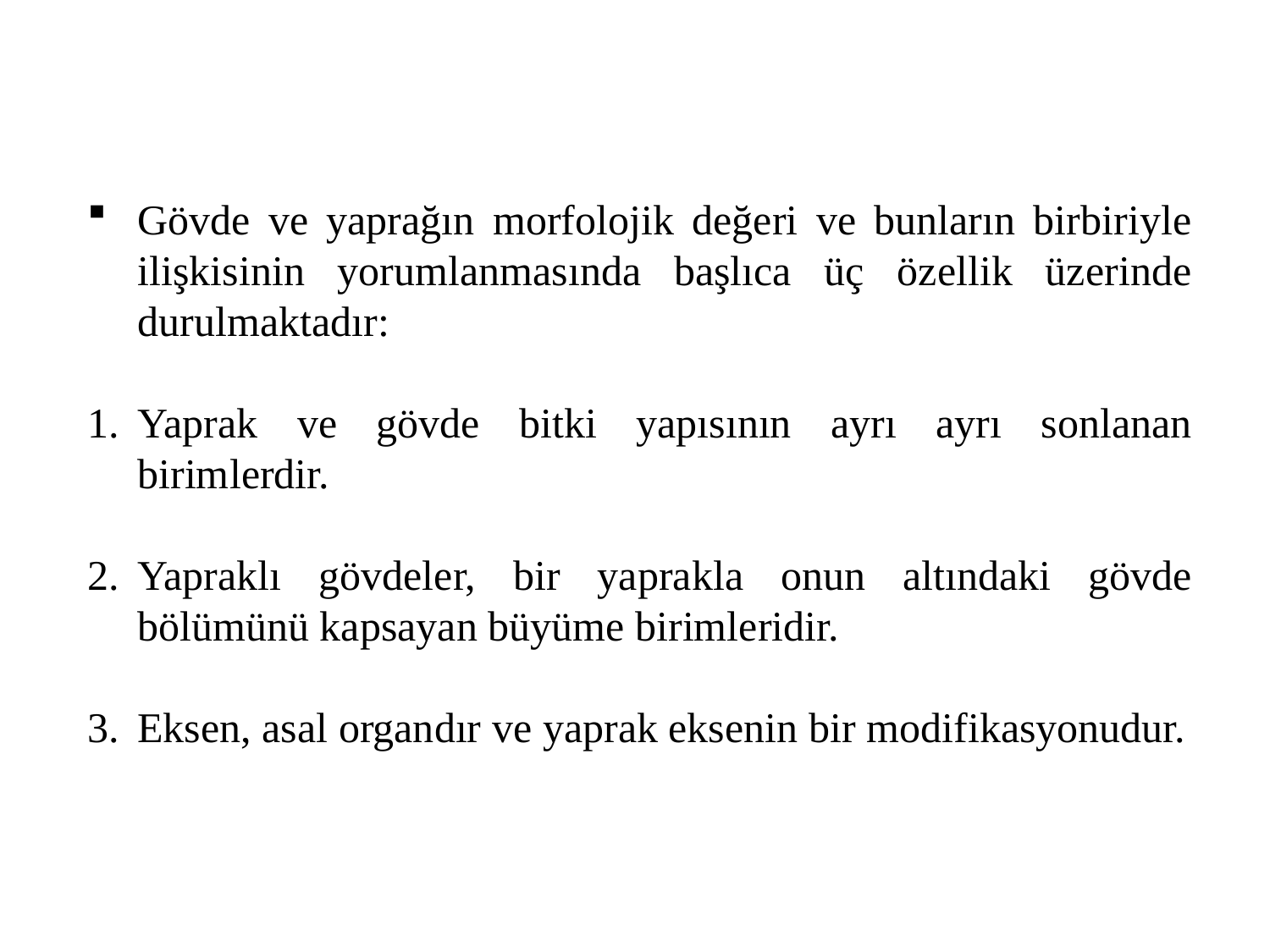

Gövde ve yaprağın morfolojik değeri ve bunların birbiriyle ilişkisinin yorumlanmasında başlıca üç özellik üzerinde durulmaktadır:

Yaprak ve gövde bitki yapısının ayrı ayrı sonlanan birimlerdir.

Yapraklı gövdeler, bir yaprakla onun altındaki gövde bölümünü kapsayan büyüme birimleridir.

Eksen, asal organdır ve yaprak eksenin bir modifikasyonudur.